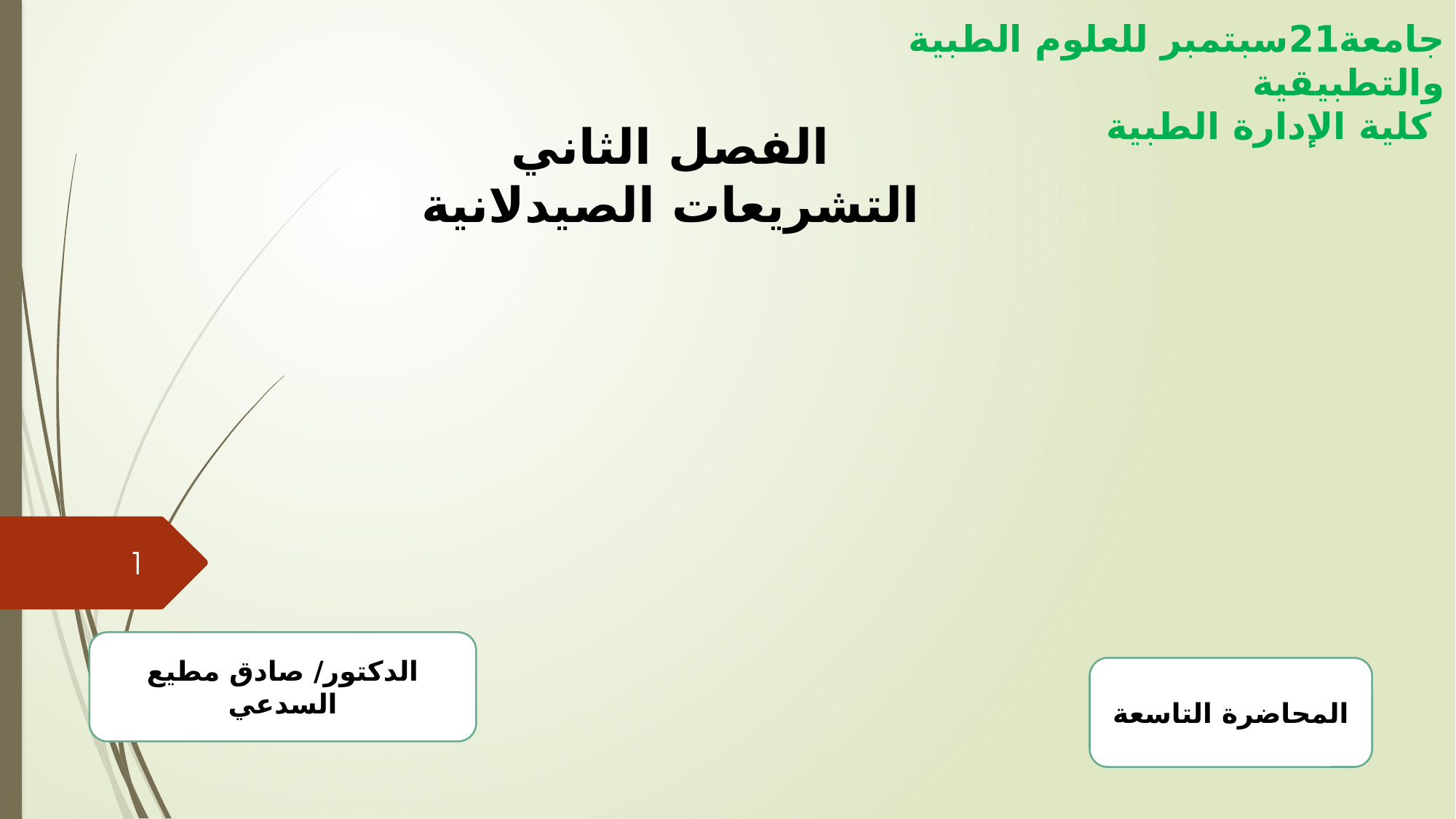

جامعة21سبتمبر للعلوم الطبية والتطبيقية
   كلية الإدارة الطبية
الفصل الثاني
التشريعات الصيدلانية
1
الدكتور/ صادق مطيع السدعي
المحاضرة التاسعة